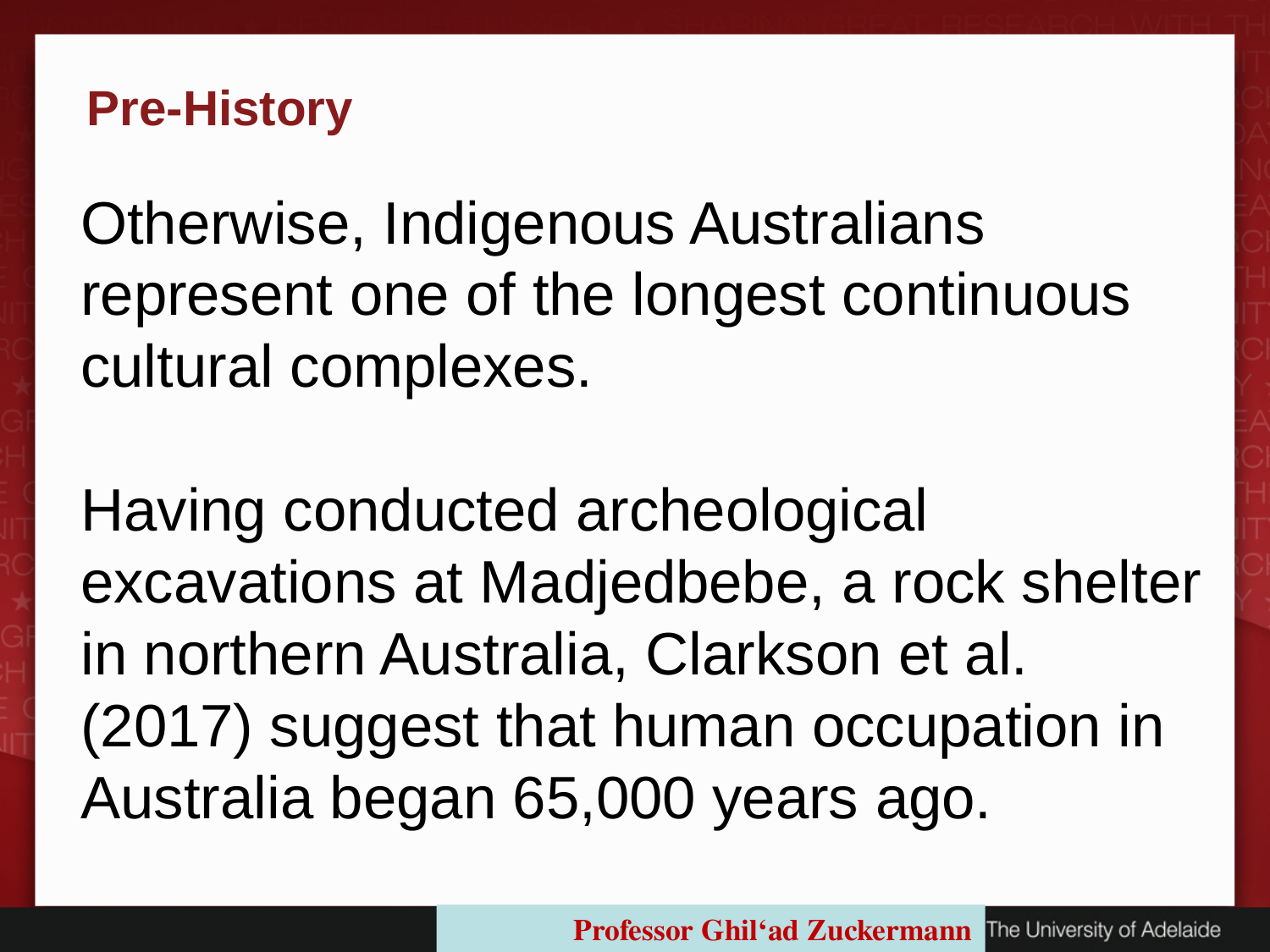

Pre-History
Otherwise, Indigenous Australians represent one of the longest continuous cultural complexes.

Having conducted archeological excavations at Madjedbebe, a rock shelter in northern Australia, Clarkson et al. (2017) suggest that human occupation in Australia began 65,000 years ago.

Professor Ghil‘ad Zuckermann